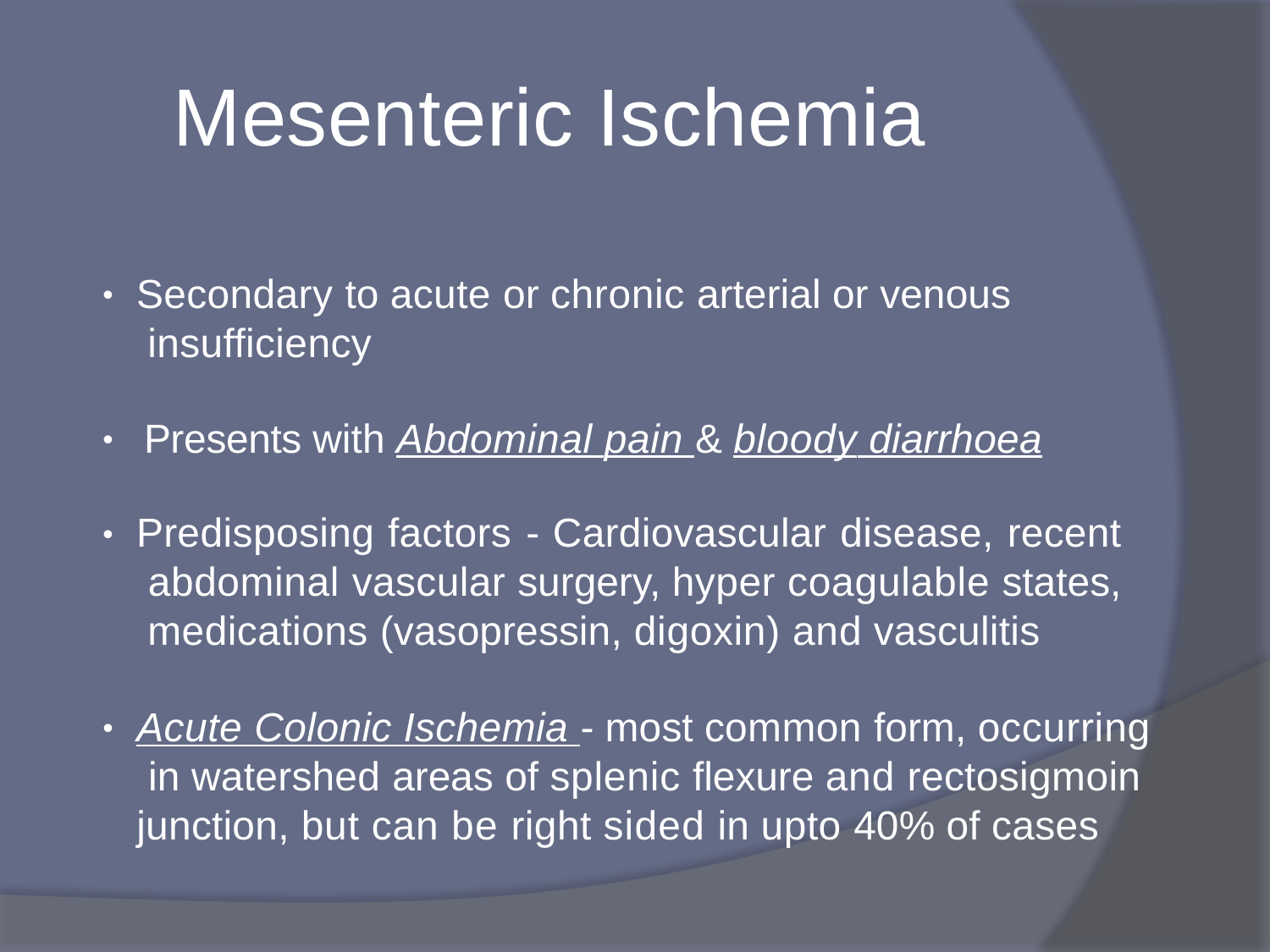

# Mesenteric Ischemia
Secondary to acute or chronic arterial or venous  insufficiency
•
Presents with Abdominal pain & bloody diarrhoea
•
Predisposing factors - Cardiovascular disease, recent  abdominal vascular surgery, hyper coagulable states,  medications (vasopressin, digoxin) and vasculitis
•
Acute Colonic Ischemia - most common form, occurring  in watershed areas of splenic flexure and rectosigmoin  junction, but can be right sided in upto 40% of cases
•